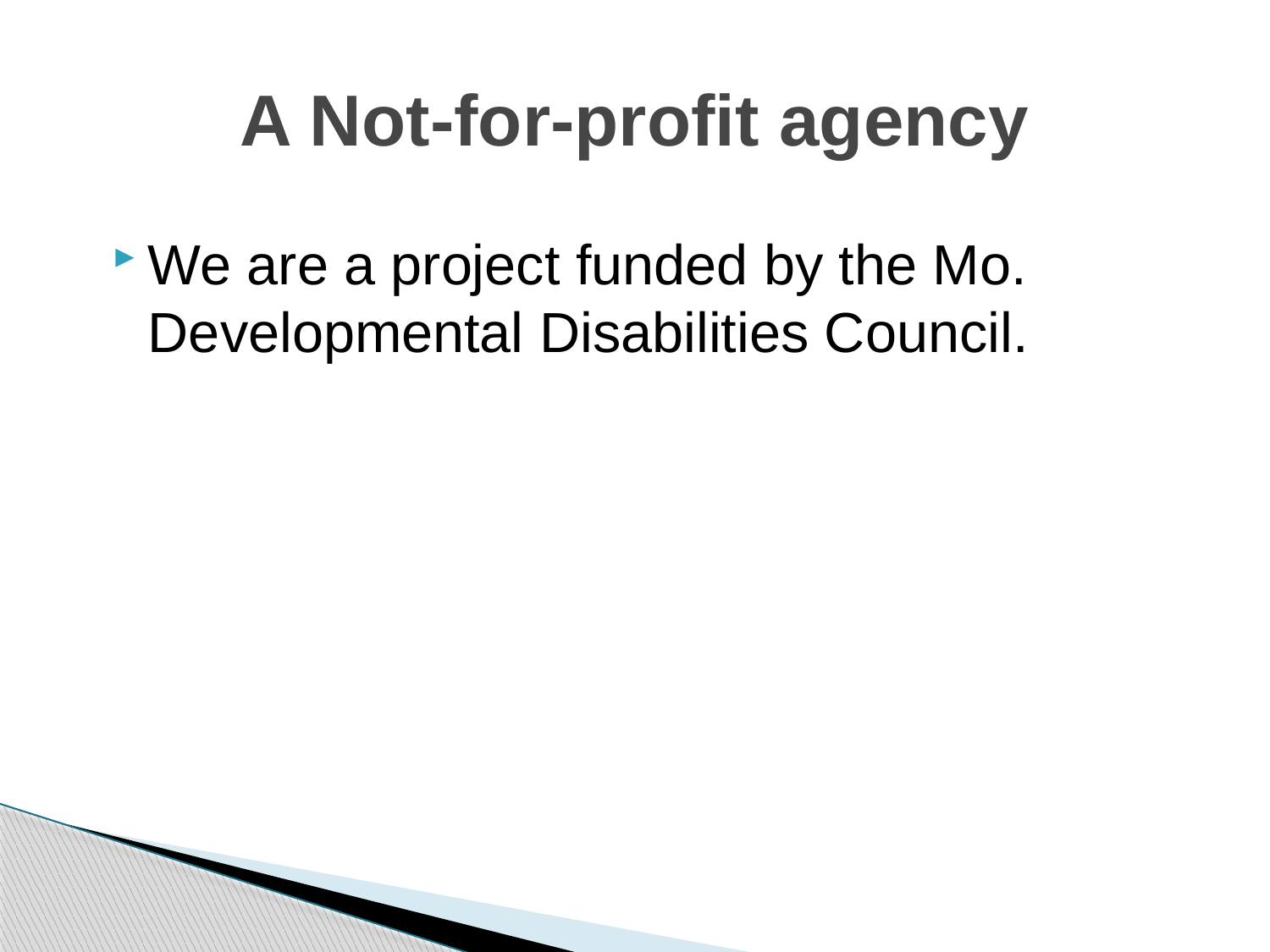

# A Not-for-profit agency
We are a project funded by the Mo. Developmental Disabilities Council.